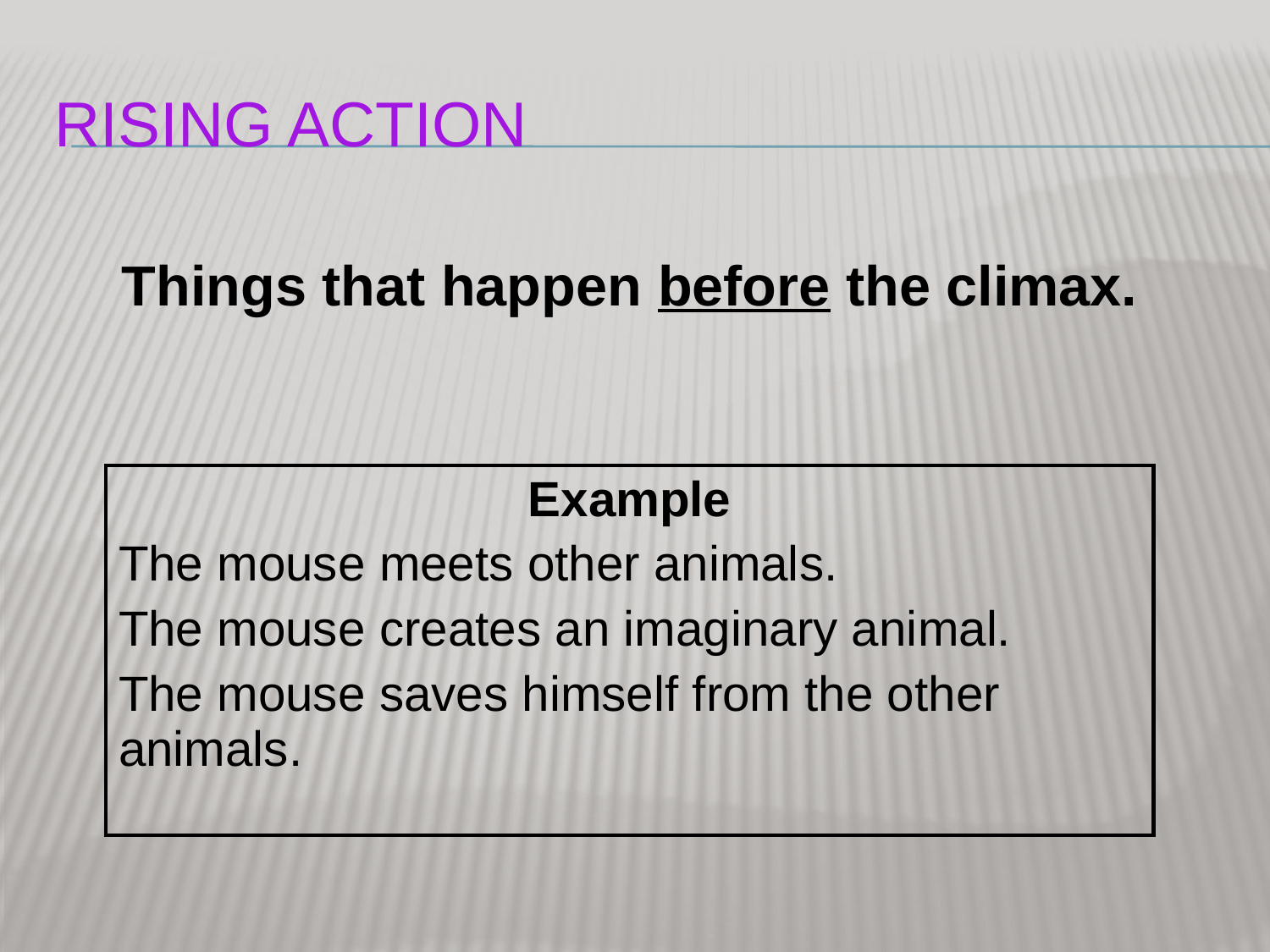

# Rising Action
Things that happen before the climax.

| Example The mouse meets other animals. The mouse creates an imaginary animal. The mouse saves himself from the other animals. |
| --- |